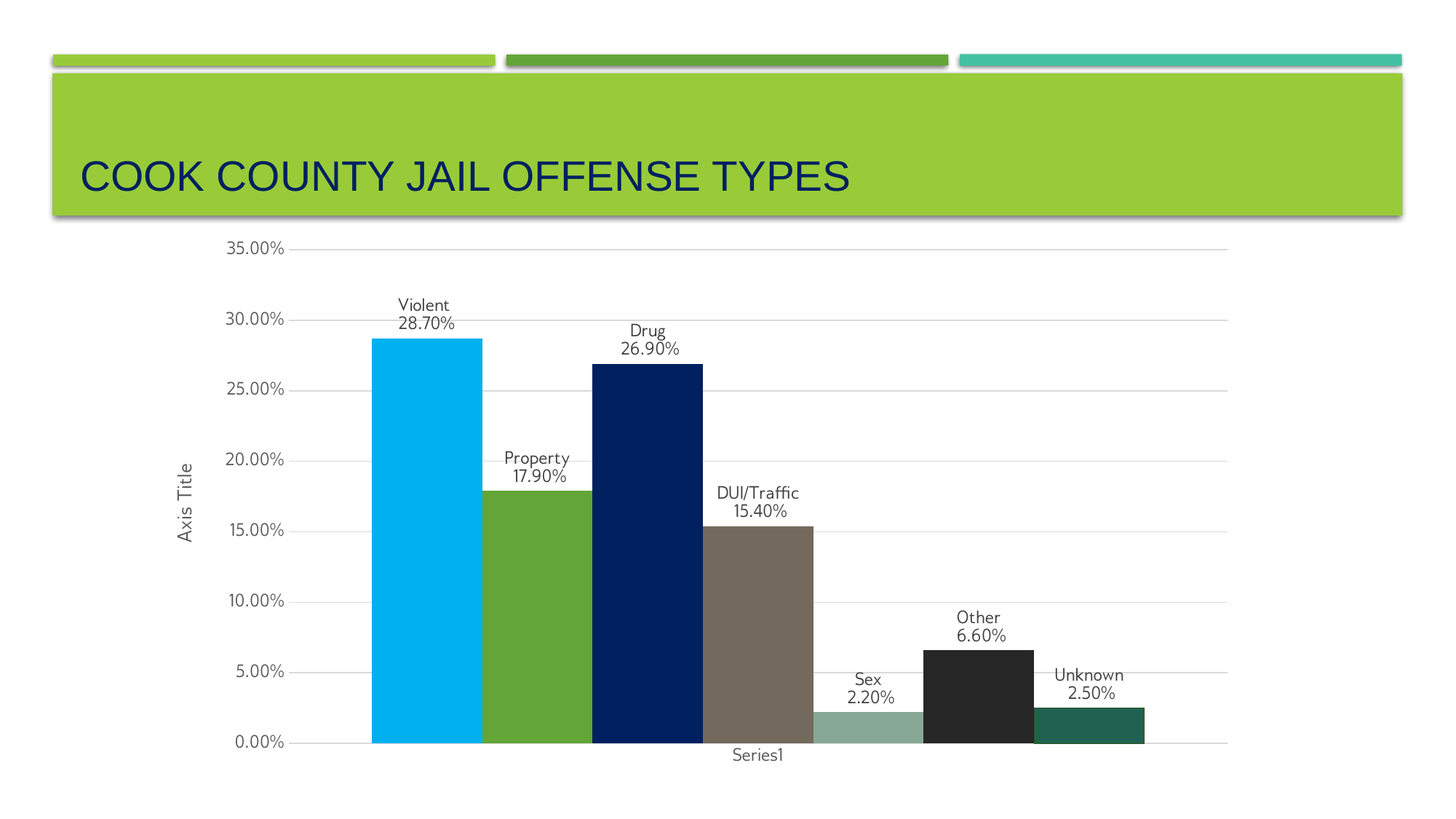

# Cook County Jail OFFENSE TYPES

### Chart

| Category | Violent | Property | Drug | DUI/Traffic | Sex | Other | Unknown |
|---|---|---|---|---|---|---|---|
|  | 0.287 | 0.179 | 0.269 | 0.154 | 0.022 | 0.066 | 0.025 |